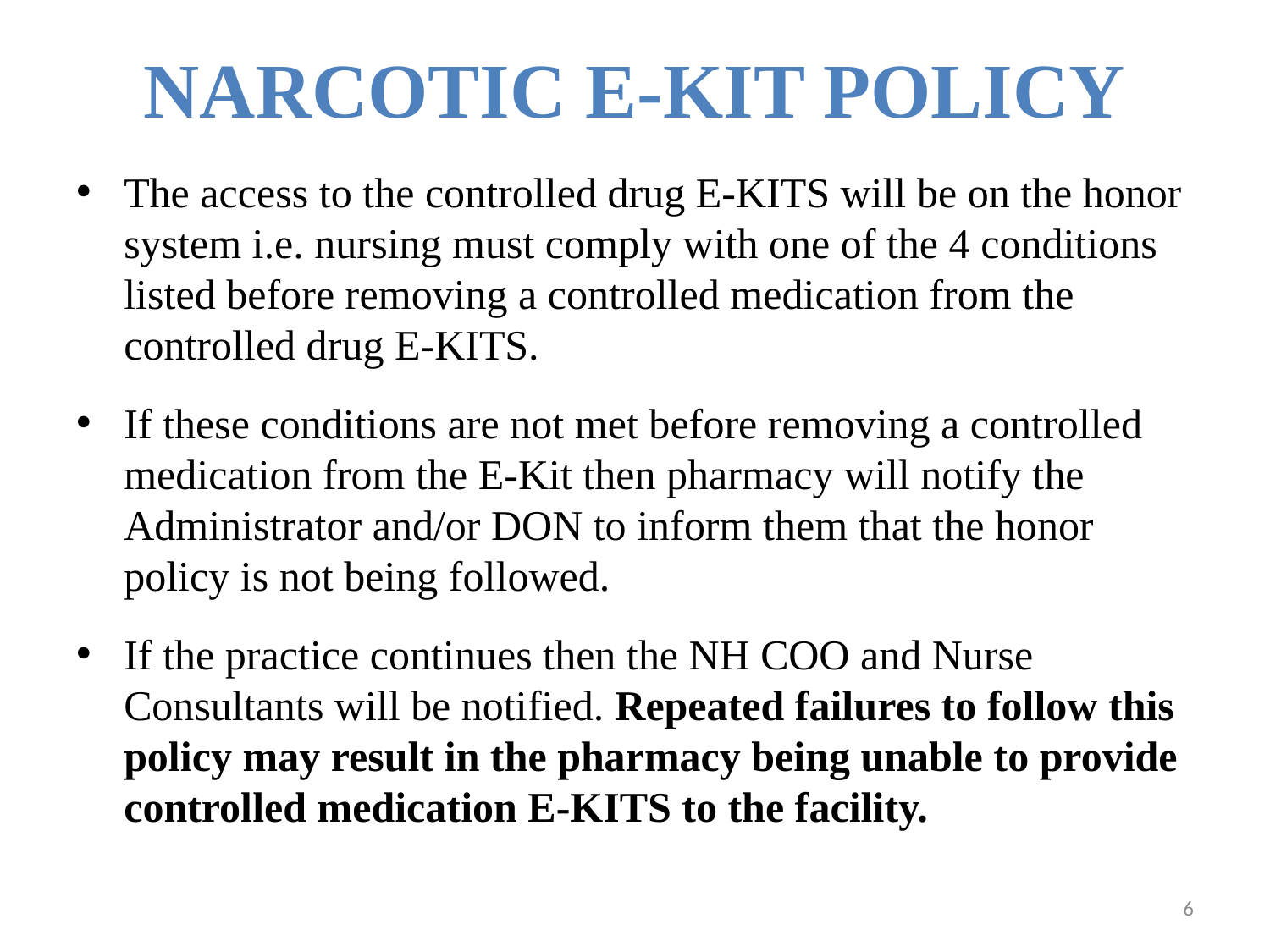

# NARCOTIC E-KIT POLICY
The access to the controlled drug E-KITS will be on the honor system i.e. nursing must comply with one of the 4 conditions listed before removing a controlled medication from the controlled drug E-KITS.

If these conditions are not met before removing a controlled medication from the E-Kit then pharmacy will notify the Administrator and/or DON to inform them that the honor policy is not being followed.

If the practice continues then the NH COO and Nurse Consultants will be notified. Repeated failures to follow this policy may result in the pharmacy being unable to provide controlled medication E-KITS to the facility.

6